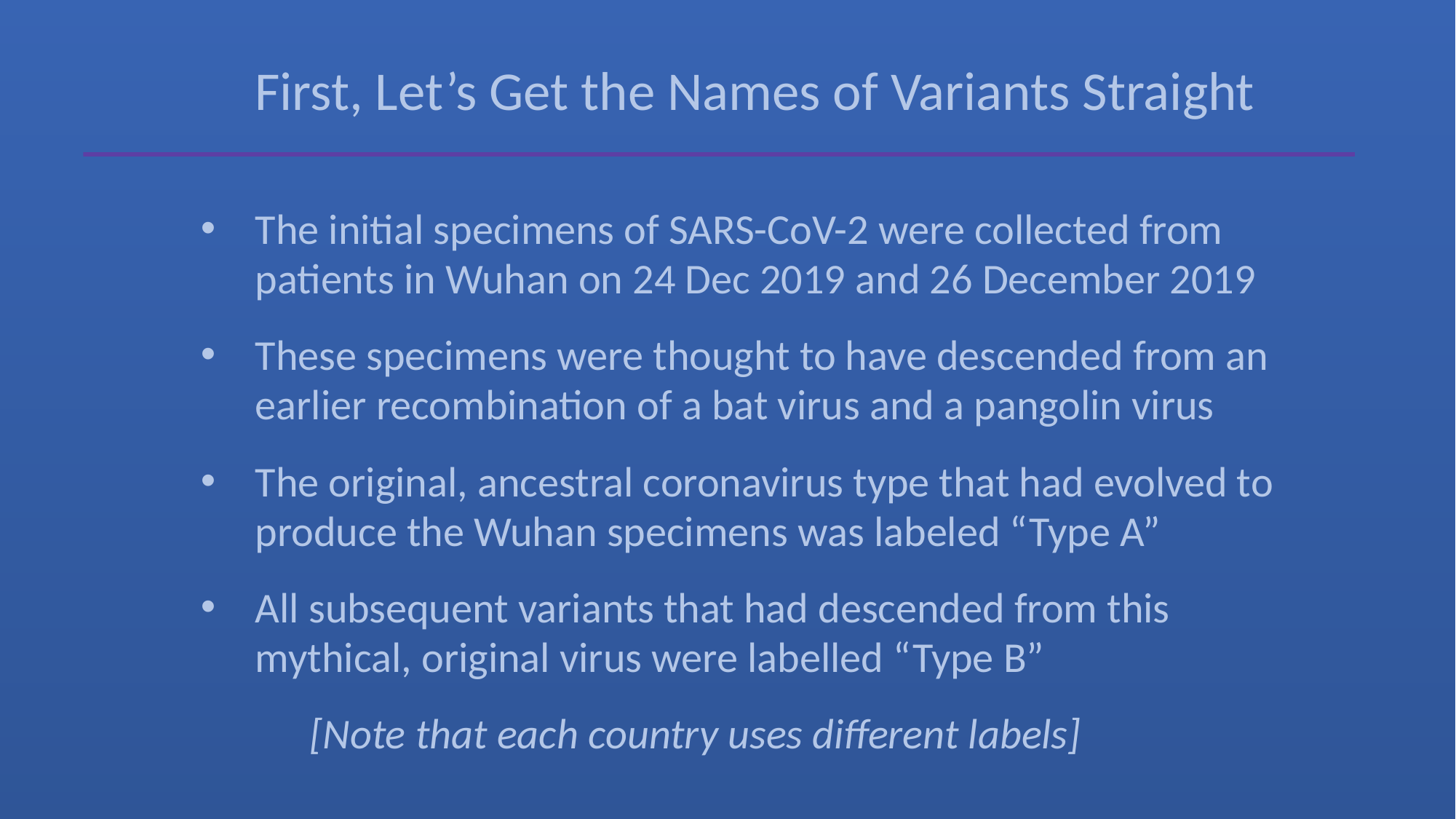

First, Let’s Get the Names of Variants Straight
The initial specimens of SARS-CoV-2 were collected from patients in Wuhan on 24 Dec 2019 and 26 December 2019
These specimens were thought to have descended from an earlier recombination of a bat virus and a pangolin virus
The original, ancestral coronavirus type that had evolved to produce the Wuhan specimens was labeled “Type A”
All subsequent variants that had descended from this mythical, original virus were labelled “Type B”
	[Note that each country uses different labels]